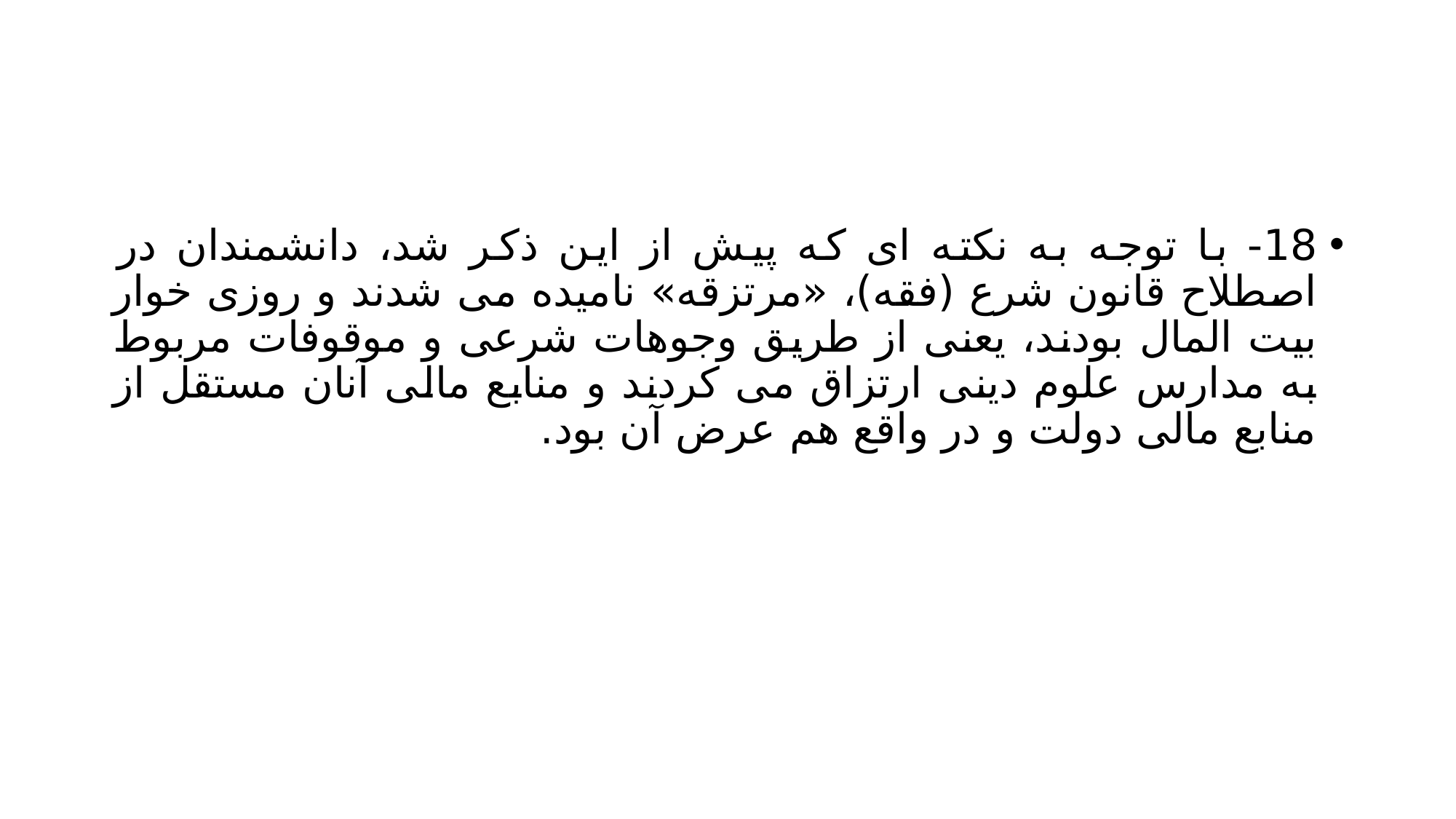

#
18- با توجه به نکته ای که پیش از این ذکر شد، دانشمندان در اصطلاح قانون شرع (فقه)، «مرتزقه» نامیده می شدند و روزی خوار بیت المال بودند، یعنی از طریق وجوهات شرعی و موقوفات مربوط به مدارس علوم دینی ارتزاق می کردند و منابع مالی آنان مستقل از منابع مالی دولت و در واقع هم عرض آن بود.